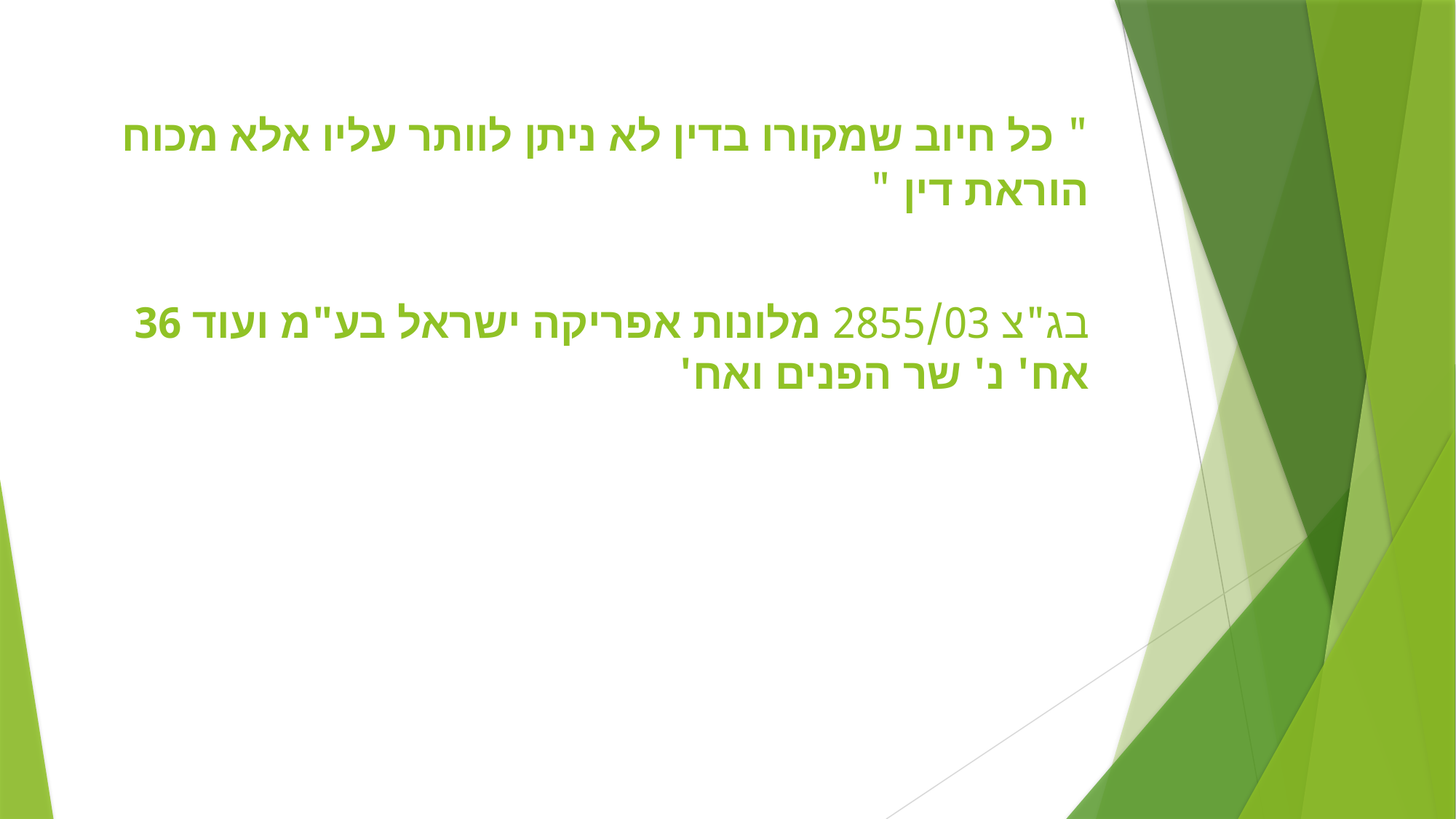

" כל חיוב שמקורו בדין לא ניתן לוותר עליו אלא מכוח הוראת דין "

בג"צ 2855/03 מלונות אפריקה ישראל בע"מ ועוד 36 אח' נ' שר הפנים ואח'